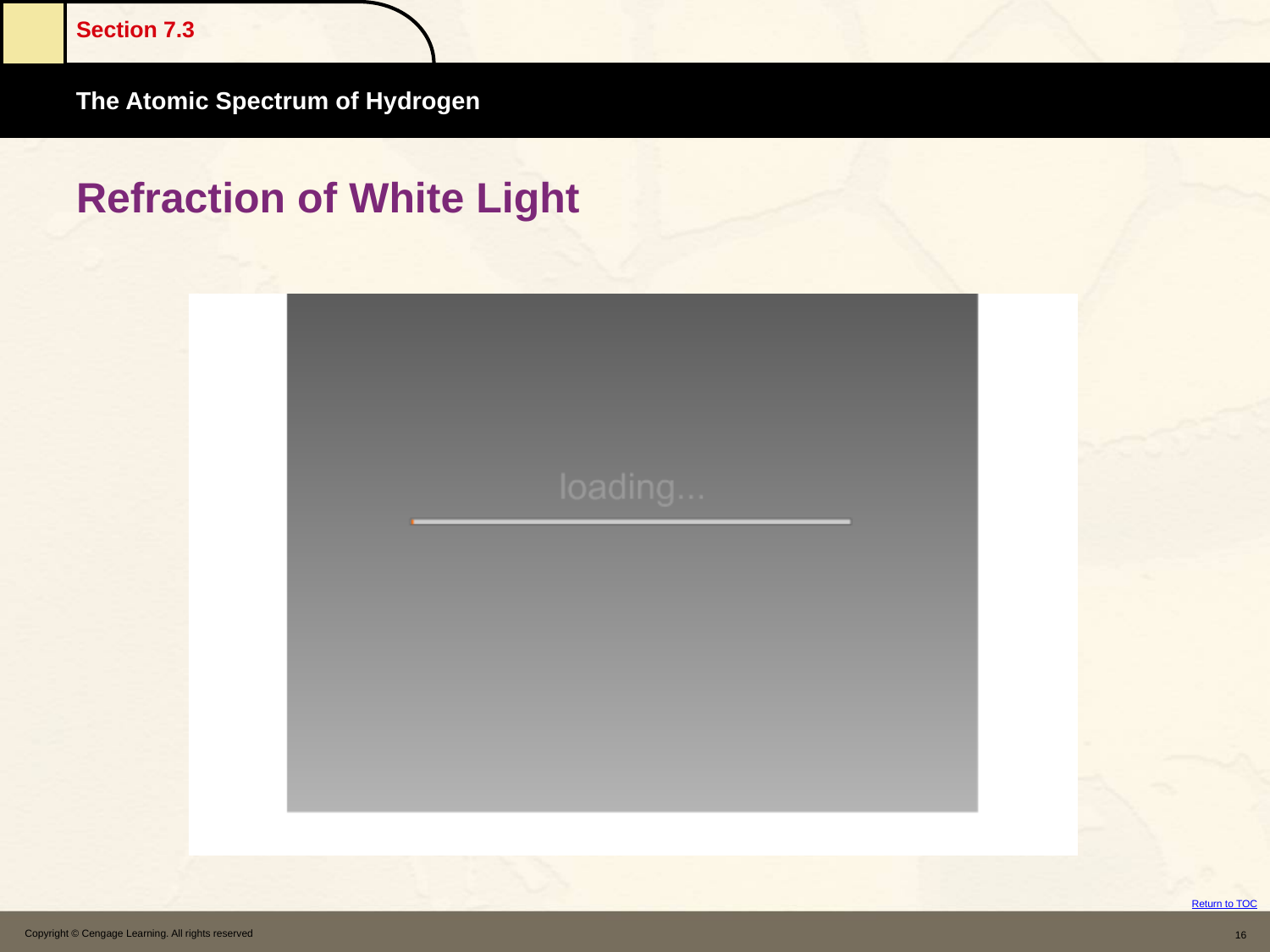

# Refraction of White Light

Copyright © Cengage Learning. All rights reserved
16